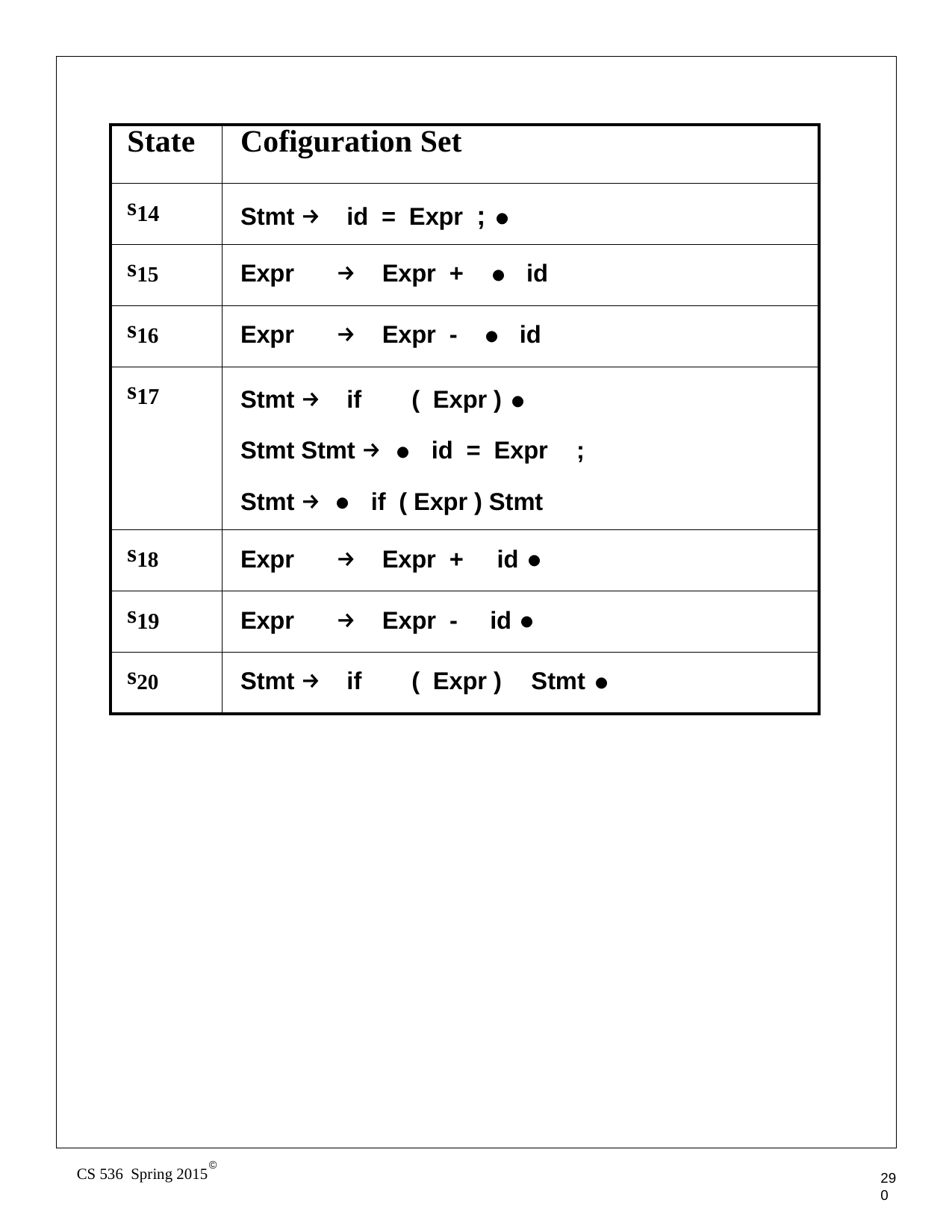

| State | Cofiguration Set |
| --- | --- |
| s14 | Stmt → id = Expr ; • |
| s15 | Expr → Expr + • id |
| s16 | Expr → Expr - • id |
| s17 | Stmt → if ( Expr ) • Stmt Stmt → • id = Expr ; Stmt → • if ( Expr ) Stmt |
| s18 | Expr → Expr + id • |
| s19 | Expr → Expr - id • |
| s20 | Stmt → if ( Expr ) Stmt • |
©
CS 536  Spring 2015
290